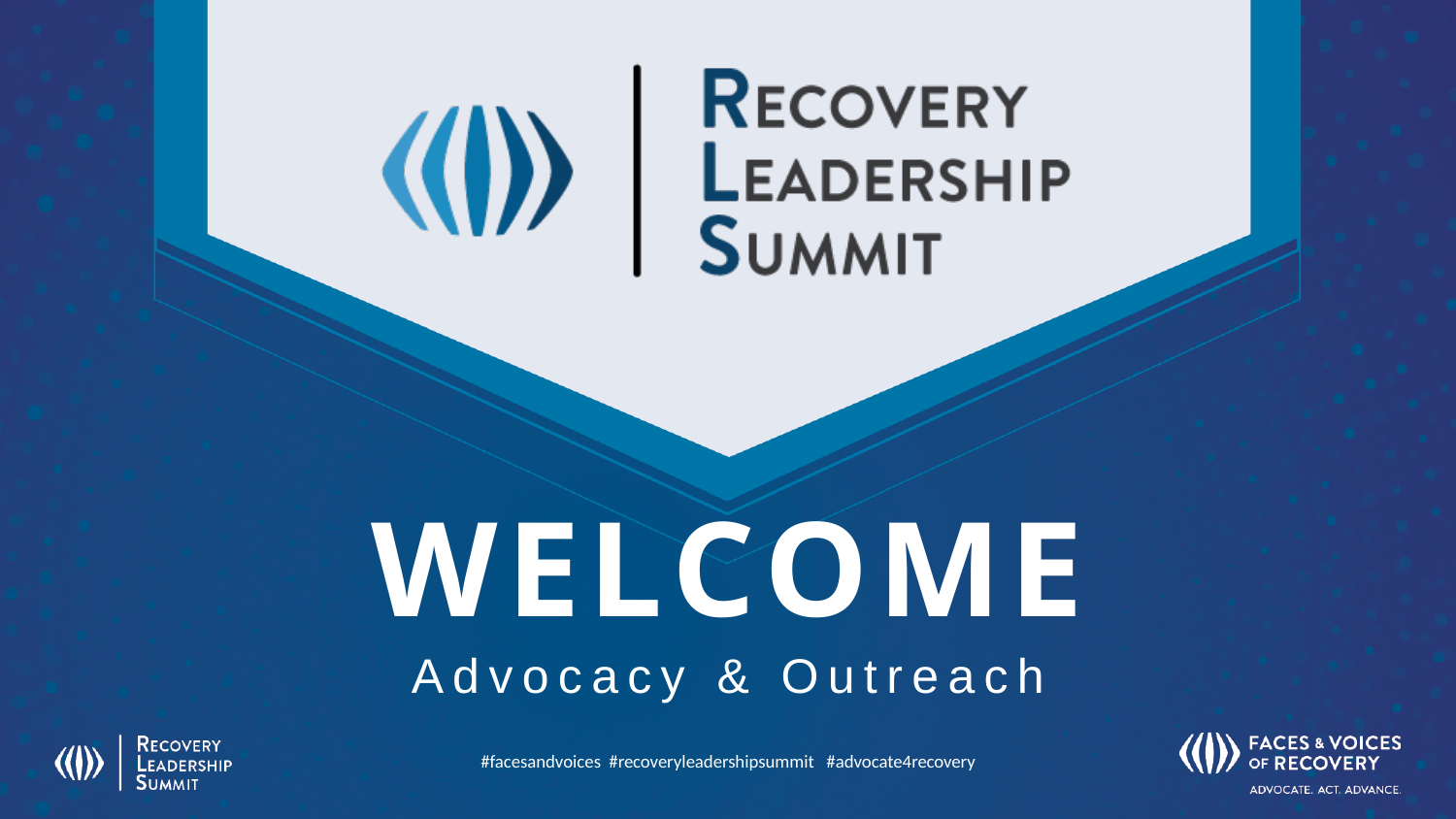

# WELCOME
Advocacy & Outreach
#facesandvoices  #recoveryleadershipsummit   #advocate4recovery